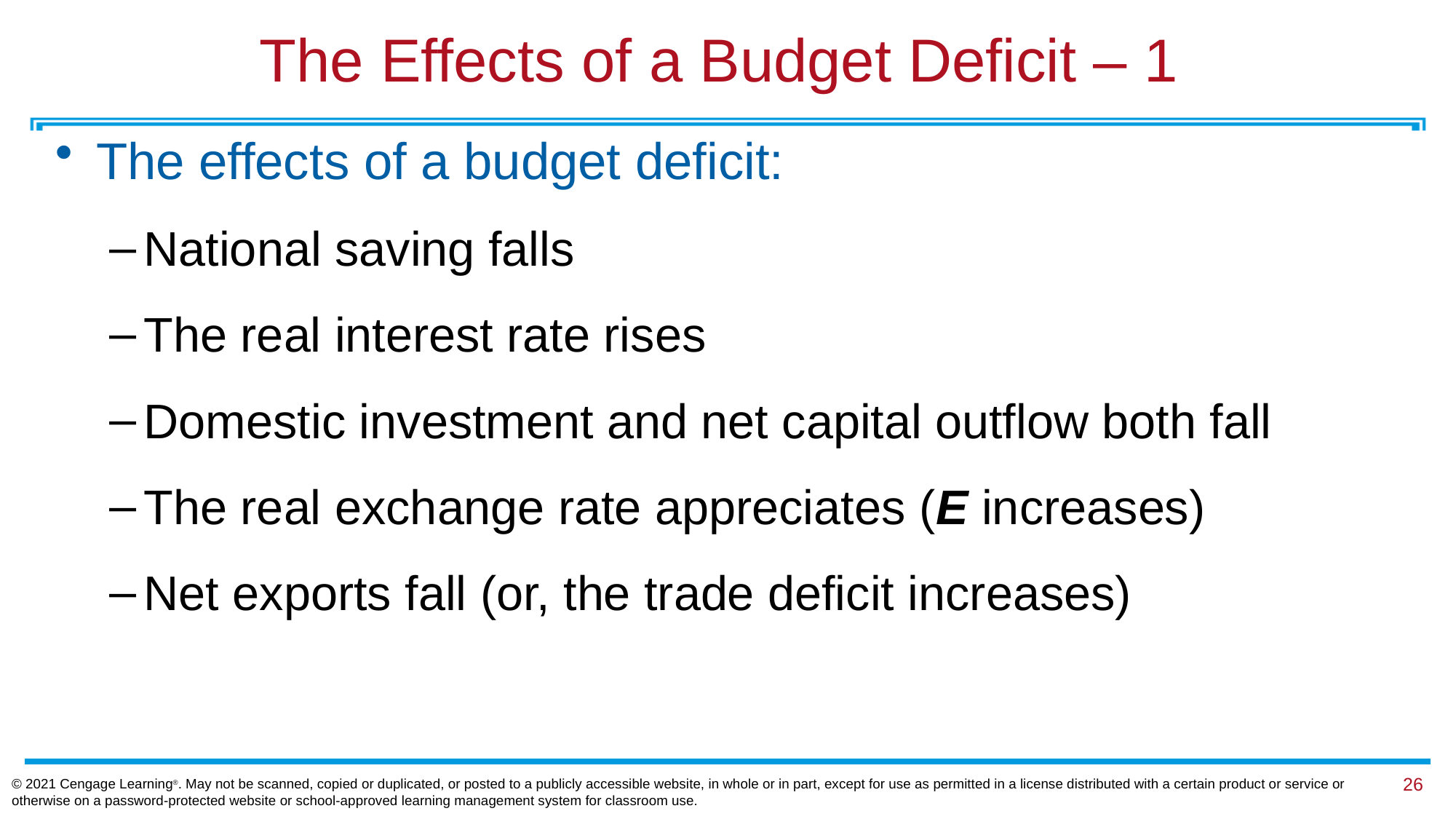

# The Effects of a Budget Deficit – 1
The effects of a budget deficit:
National saving falls
The real interest rate rises
Domestic investment and net capital outflow both fall
The real exchange rate appreciates (E increases)
Net exports fall (or, the trade deficit increases)

© 2021 Cengage Learning®. May not be scanned, copied or duplicated, or posted to a publicly accessible website, in whole or in part, except for use as permitted in a license distributed with a certain product or service or otherwise on a password-protected website or school-approved learning management system for classroom use.
26